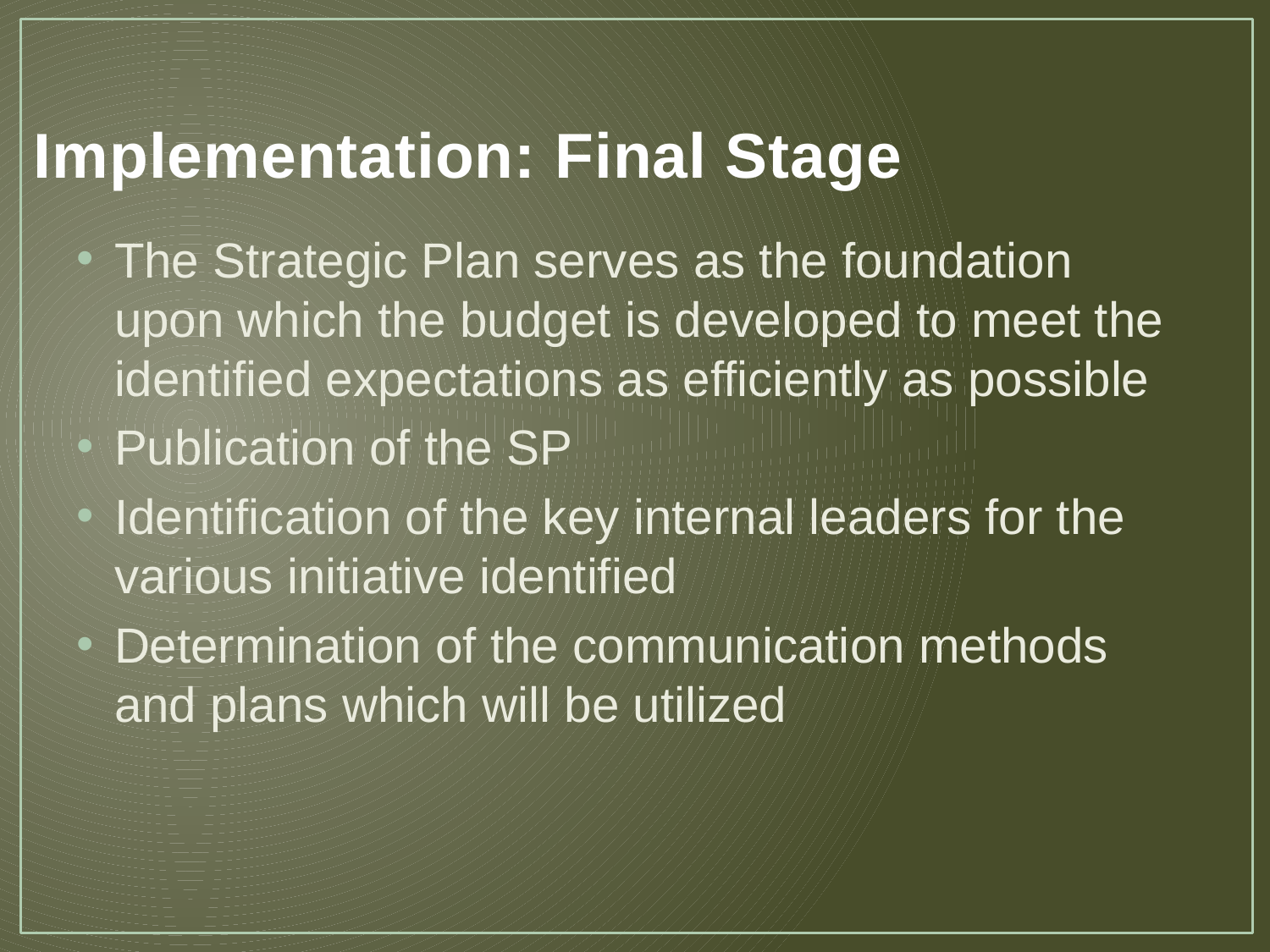

# Implementation: Final Stage
The Strategic Plan serves as the foundation upon which the budget is developed to meet the identified expectations as efficiently as possible
Publication of the SP
Identification of the key internal leaders for the various initiative identified
Determination of the communication methods and plans which will be utilized